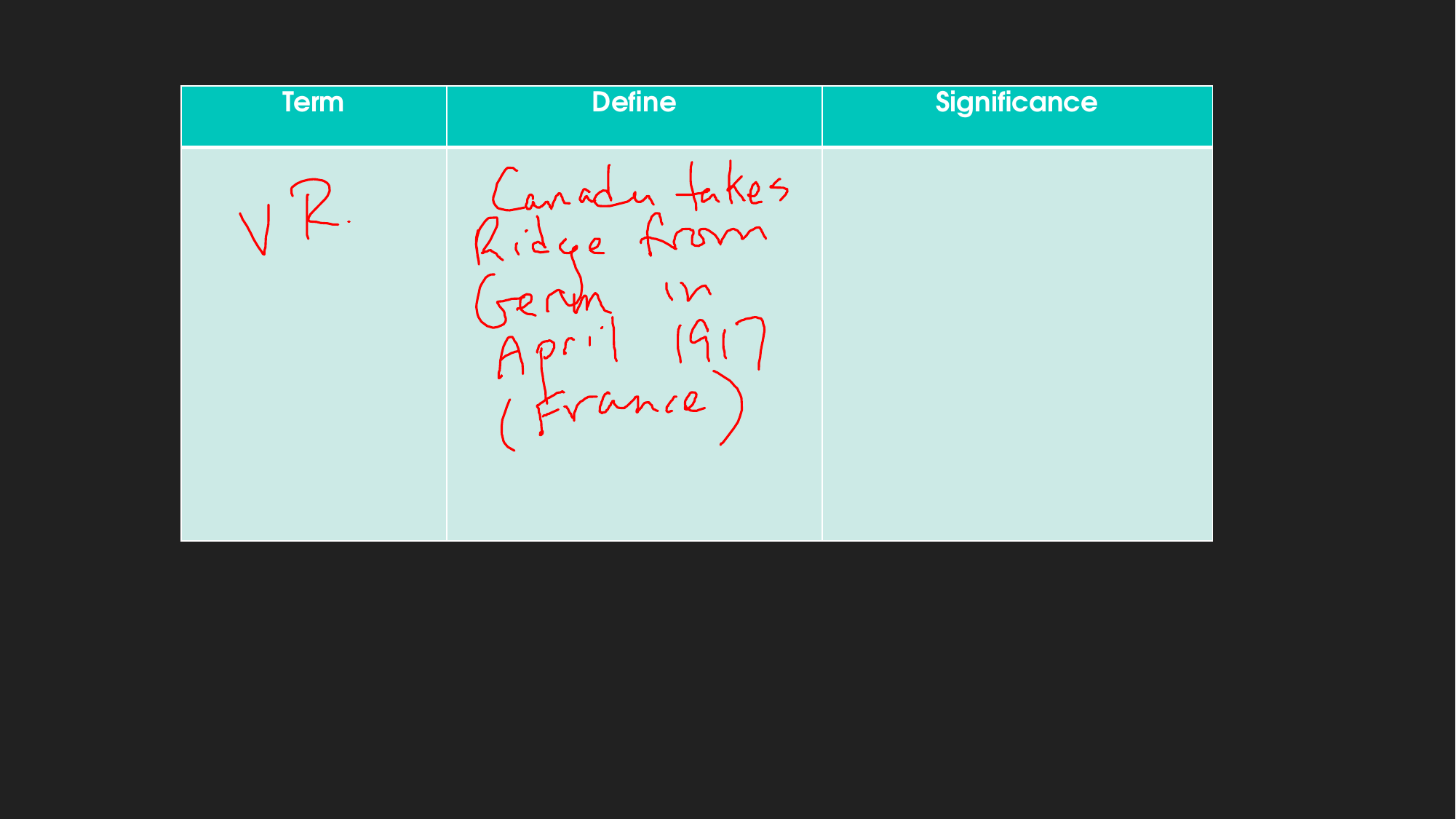

| Term | Define | Significance |
| --- | --- | --- |
|  |  |  |